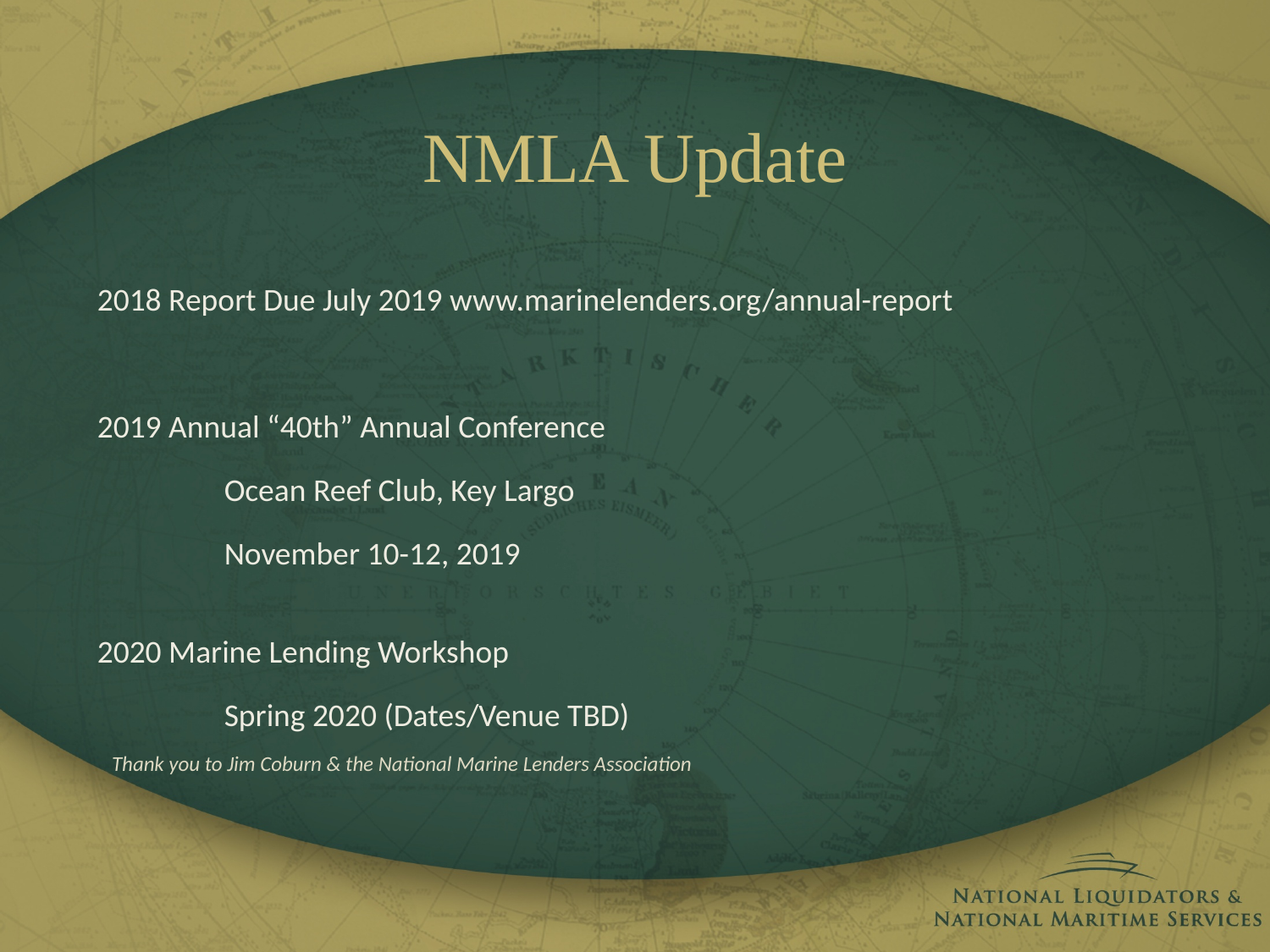

# NMLA Update
2018 Report Due July 2019 www.marinelenders.org/annual-report

2019 Annual “40th” Annual Conference
	Ocean Reef Club, Key Largo
	November 10-12, 2019

2020 Marine Lending Workshop
	Spring 2020 (Dates/Venue TBD)
   Thank you to Jim Coburn & the National Marine Lenders Association